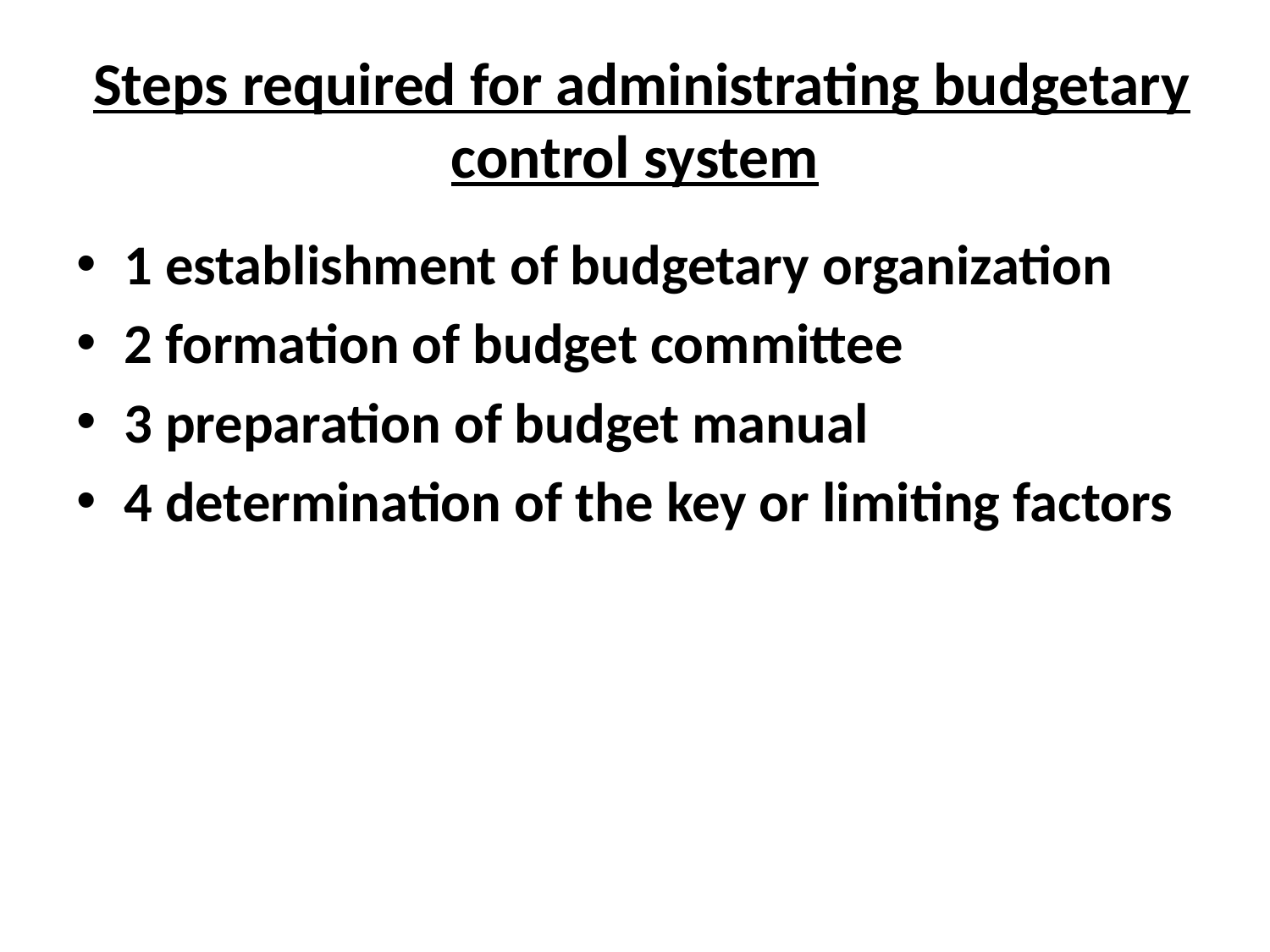

# Steps required for administrating budgetary control system
1 establishment of budgetary organization
2 formation of budget committee
3 preparation of budget manual
4 determination of the key or limiting factors